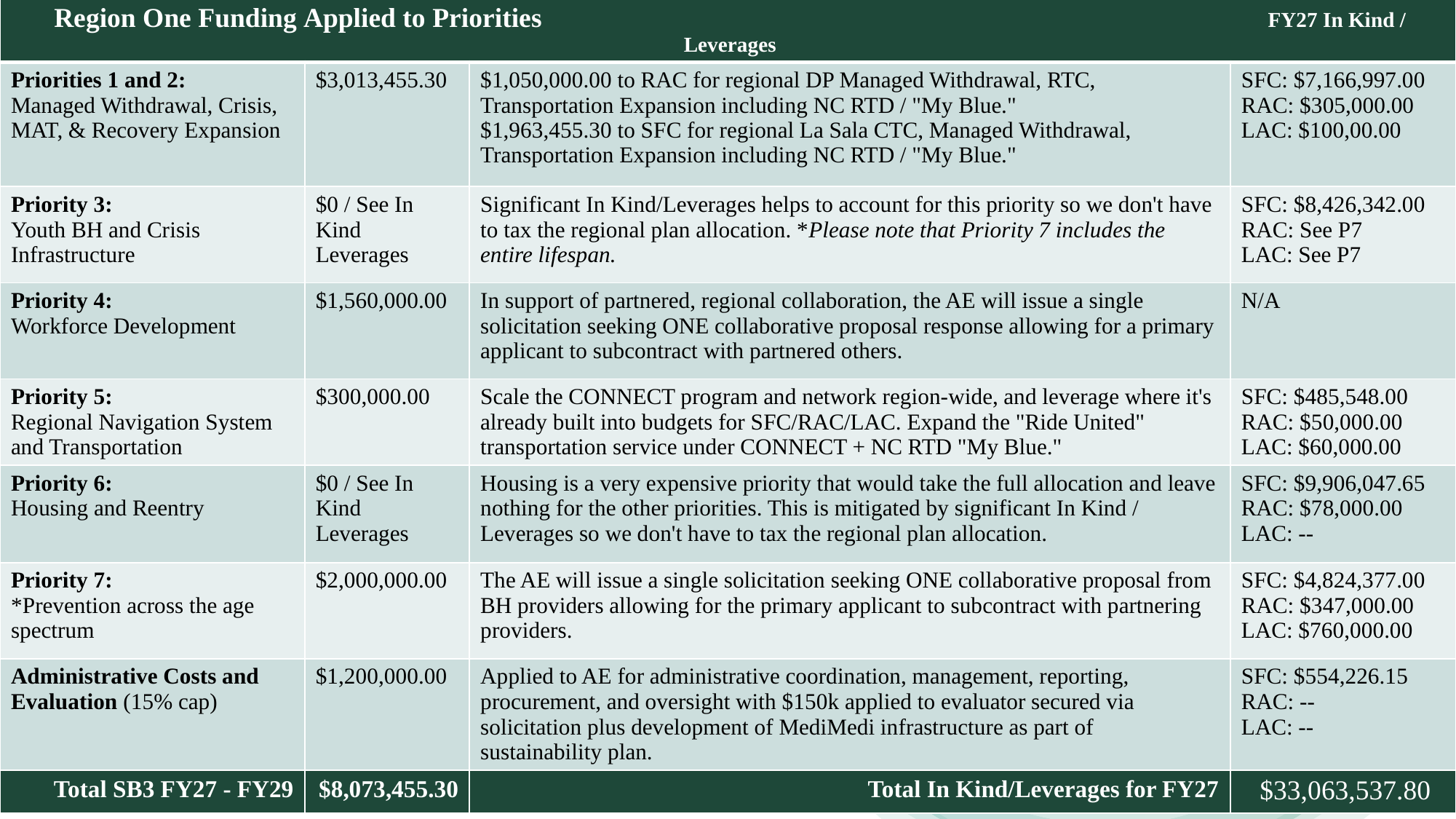

| Region One Funding Applied to Priorities                                                                                                         FY27 In Kind / Leverages |  |  |  |
| --- | --- | --- | --- |
| Priorities 1 and 2: Managed Withdrawal, Crisis, MAT, & Recovery Expansion | $3,013,455.30 | $1,050,000.00 to RAC for regional DP Managed Withdrawal, RTC, Transportation Expansion including NC RTD / "My Blue." $1,963,455.30 to SFC for regional La Sala CTC, Managed Withdrawal, Transportation Expansion including NC RTD / "My Blue." | SFC: $7,166,997.00 RAC: $305,000.00 LAC: $100,00.00 |
| Priority 3: Youth BH and Crisis Infrastructure | $0 / See In Kind Leverages | Significant In Kind/Leverages helps to account for this priority so we don't have to tax the regional plan allocation. \*Please note that Priority 7 includes the entire lifespan. | SFC: $8,426,342.00 RAC: See P7 LAC: See P7 |
| Priority 4: Workforce Development | $1,560,000.00 | In support of partnered, regional collaboration, the AE will issue a single solicitation seeking ONE collaborative proposal response allowing for a primary applicant to subcontract with partnered others. | N/A |
| Priority 5: Regional Navigation System and Transportation | $300,000.00 | Scale the CONNECT program and network region-wide, and leverage where it's already built into budgets for SFC/RAC/LAC. Expand the "Ride United" transportation service under CONNECT + NC RTD "My Blue." | SFC: $485,548.00 RAC: $50,000.00 LAC: $60,000.00 |
| Priority 6: Housing and Reentry | $0 / See In Kind Leverages | Housing is a very expensive priority that would take the full allocation and leave nothing for the other priorities. This is mitigated by significant In Kind / Leverages so we don't have to tax the regional plan allocation. | SFC: $9,906,047.65 RAC: $78,000.00 LAC: -- |
| Priority 7: \*Prevention across the age spectrum | $2,000,000.00 | The AE will issue a single solicitation seeking ONE collaborative proposal from BH providers allowing for the primary applicant to subcontract with partnering providers. | SFC: $4,824,377.00 RAC: $347,000.00 LAC: $760,000.00 |
| Administrative Costs and Evaluation (15% cap) | $1,200,000.00 | Applied to AE for administrative coordination, management, reporting, procurement, and oversight with $150k applied to evaluator secured via solicitation plus development of MediMedi infrastructure as part of sustainability plan. | SFC: $554,226.15 RAC: -- LAC: -- |
| Total SB3 FY27 - FY29 | $8,073,455.30 | Total In Kind/Leverages for FY27 | $33,063,537.80 |

9